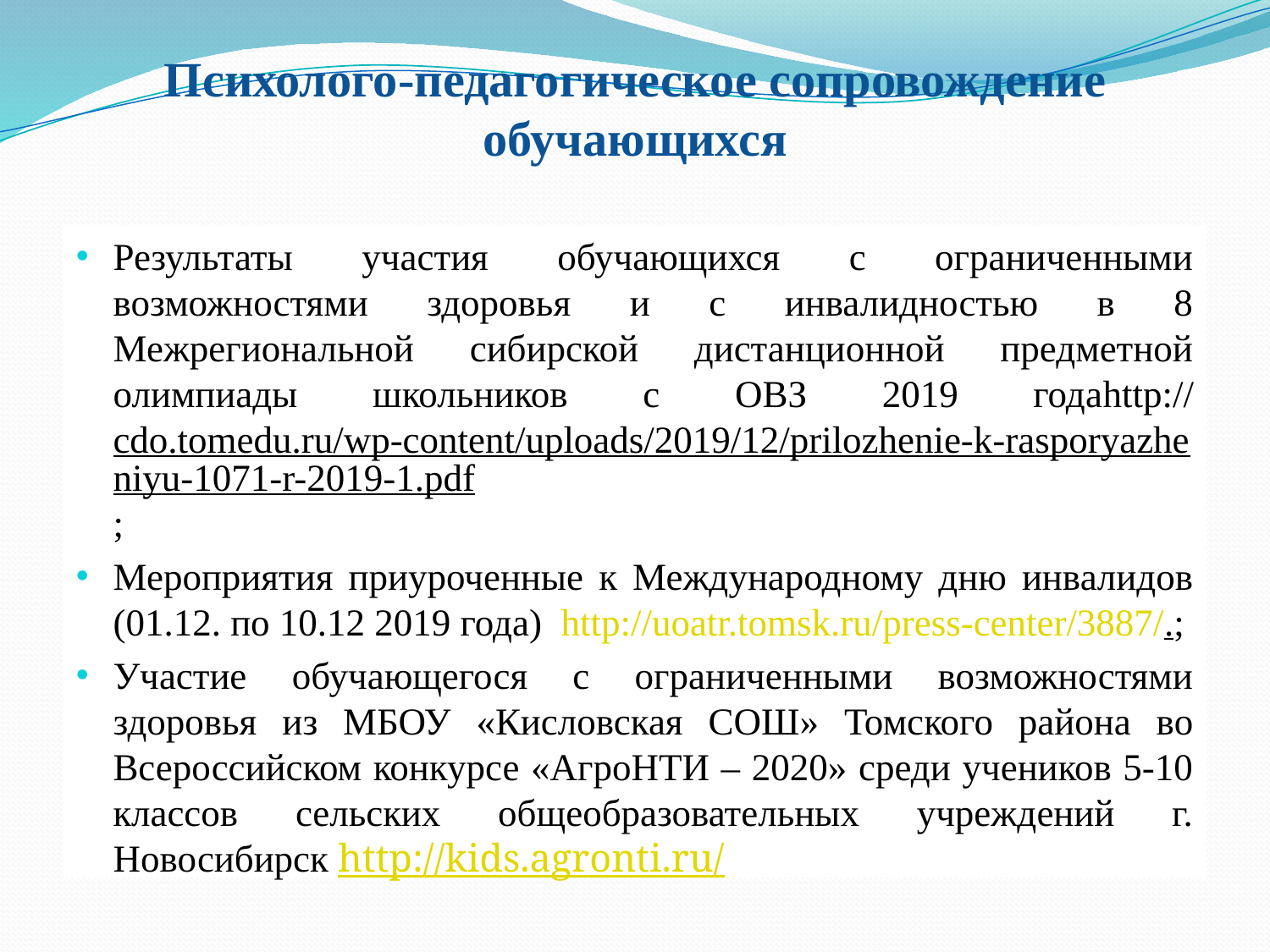

# Психолого-педагогическое сопровождение обучающихся
Результаты участия обучающихся с ограниченными возможностями здоровья и с инвалидностью в 8 Межрегиональной сибирской дистанционной предметной олимпиады школьников с ОВЗ 2019 годаhttp://cdo.tomedu.ru/wp-content/uploads/2019/12/prilozhenie-k-rasporyazheniyu-1071-r-2019-1.pdf;
Мероприятия приуроченные к Международному дню инвалидов (01.12. по 10.12 2019 года)  http://uoatr.tomsk.ru/press-center/3887/.;
Участие обучающегося с ограниченными возможностями здоровья из МБОУ «Кисловская СОШ» Томского района во Всероссийском конкурсе «АгроНТИ – 2020» среди учеников 5-10 классов сельских общеобразовательных учреждений г. Новосибирск http://kids.agronti.ru/